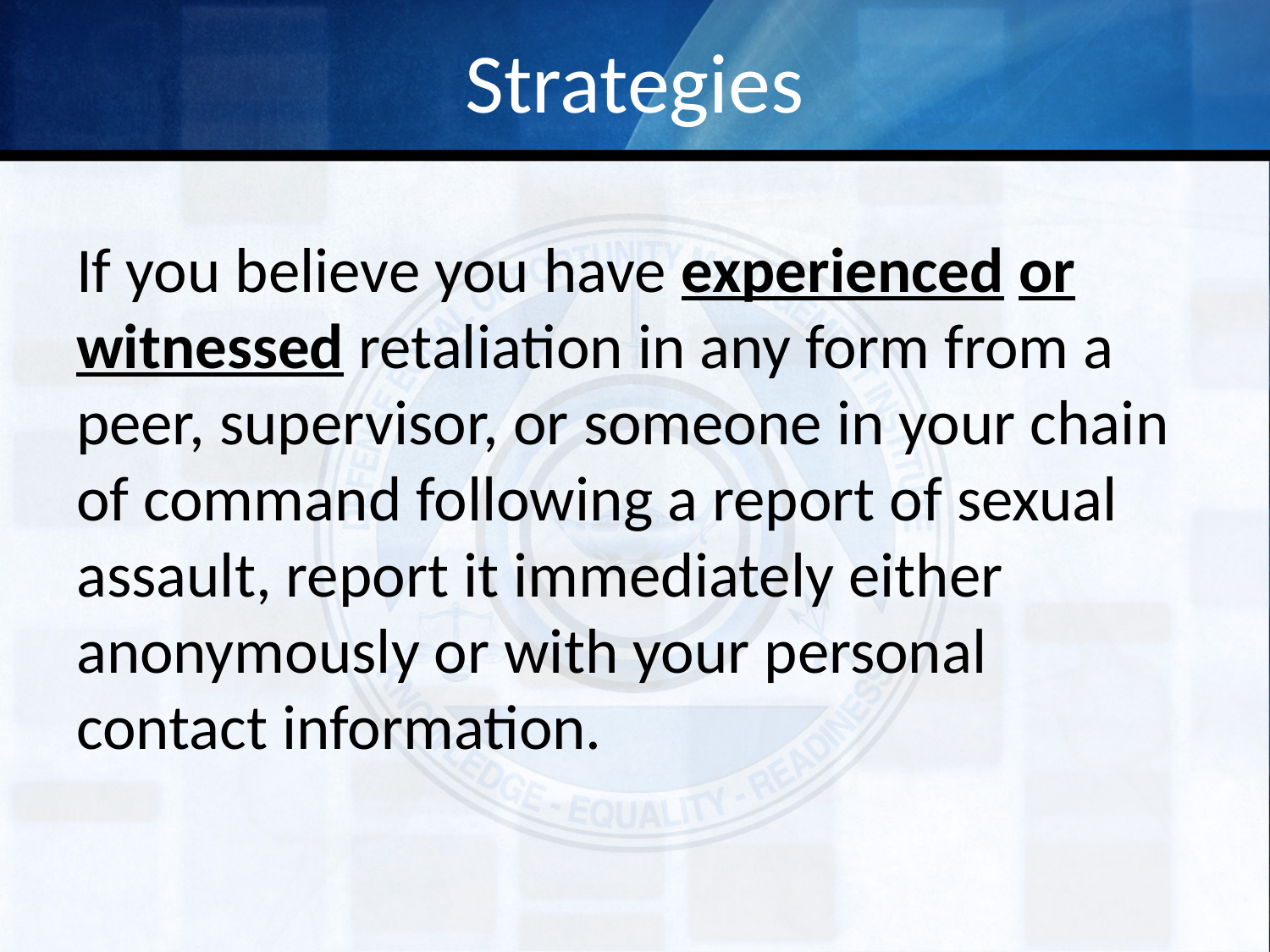

# Strategies
If you believe you have experienced or witnessed retaliation in any form from a peer, supervisor, or someone in your chain of command following a report of sexual assault, report it immediately either anonymously or with your personal contact information.